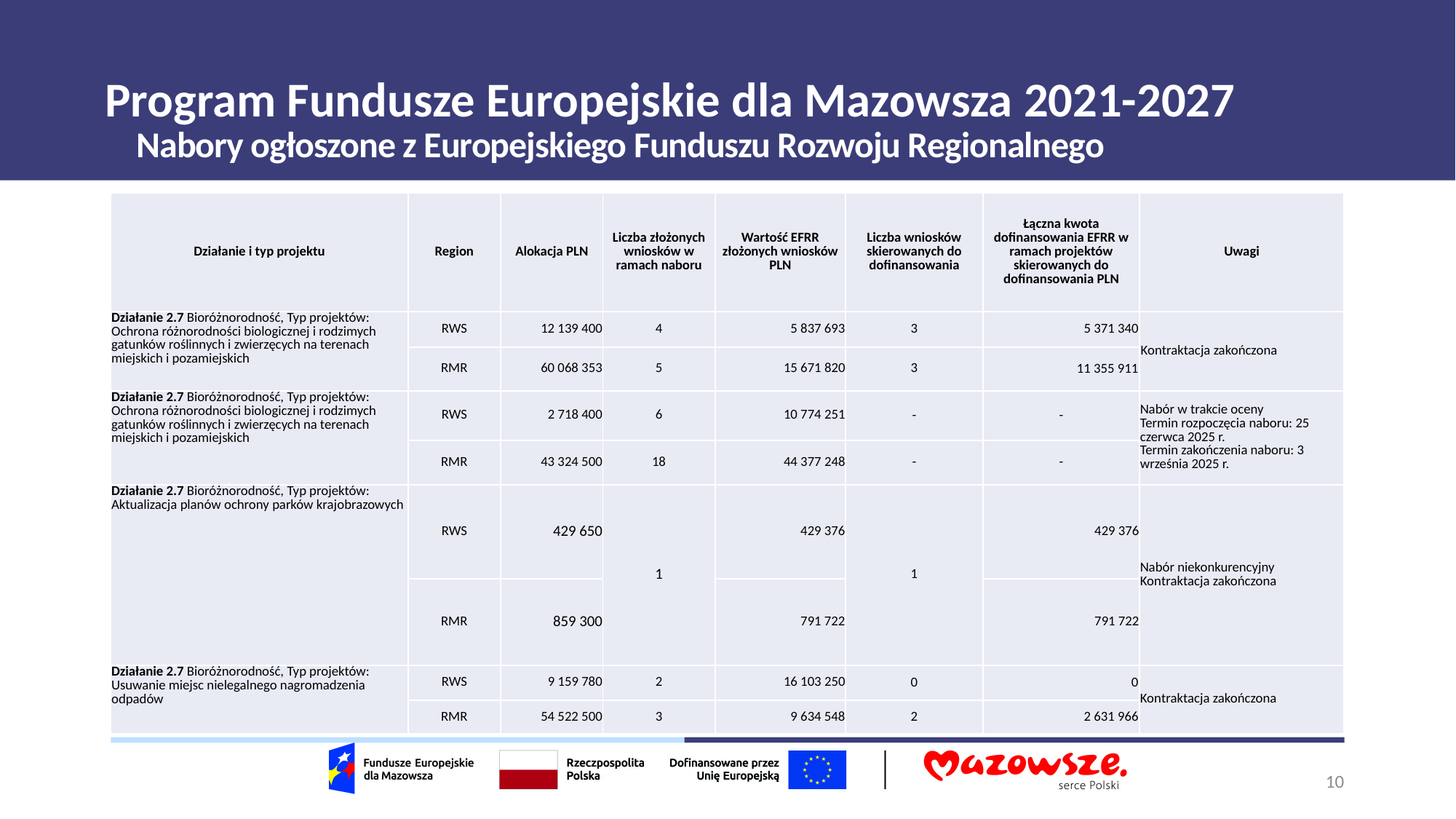

# Program Fundusze Europejskie dla Mazowsza 2021-2027
Nabory ogłoszone z Europejskiego Funduszu Rozwoju Regionalnego

| Działanie i typ projektu | Region | Alokacja PLN | Liczba złożonych wniosków w ramach naboru | Wartość EFRR złożonych wniosków PLN | Liczba wniosków skierowanych do dofinansowania | Łączna kwota dofinansowania EFRR w ramach projektów skierowanych do dofinansowania PLN | Uwagi |
| --- | --- | --- | --- | --- | --- | --- | --- |
| Działanie 2.7 Bioróżnorodność, Typ projektów: Ochrona różnorodności biologicznej i rodzimych gatunków roślinnych i zwierzęcych na terenach miejskich i pozamiejskich | RWS | 12 139 400 | 4 | 5 837 693 | 3 | 5 371 340 | Kontraktacja zakończona |
|  | RMR | 60 068 353 | 5 | 15 671 820 | 3 | 11 355 911 |  |
| Działanie 2.7 Bioróżnorodność, Typ projektów: Ochrona różnorodności biologicznej i rodzimych gatunków roślinnych i zwierzęcych na terenach miejskich i pozamiejskich | RWS | 2 718 400 | 6 | 10 774 251 | - | - | Nabór w trakcie oceny Termin rozpoczęcia naboru: 25 czerwca 2025 r. Termin zakończenia naboru: 3 września 2025 r. |
|  | RMR | 43 324 500 | 18 | 44 377 248 | - | - |  |
| Działanie 2.7 Bioróżnorodność, Typ projektów: Aktualizacja planów ochrony parków krajobrazowych | RWS | 429 650 | 1 | 429 376 | 1 | 429 376 | Nabór niekonkurencyjny Kontraktacja zakończona |
|  | RMR | 859 300 |  | 791 722 |  | 791 722 |  |
| Działanie 2.7 Bioróżnorodność, Typ projektów: Usuwanie miejsc nielegalnego nagromadzenia odpadów | RWS | 9 159 780 | 2 | 16 103 250 | 0 | 0 | Kontraktacja zakończona |
|  | RMR | 54 522 500 | 3 | 9 634 548 | 2 | 2 631 966 |  |

10